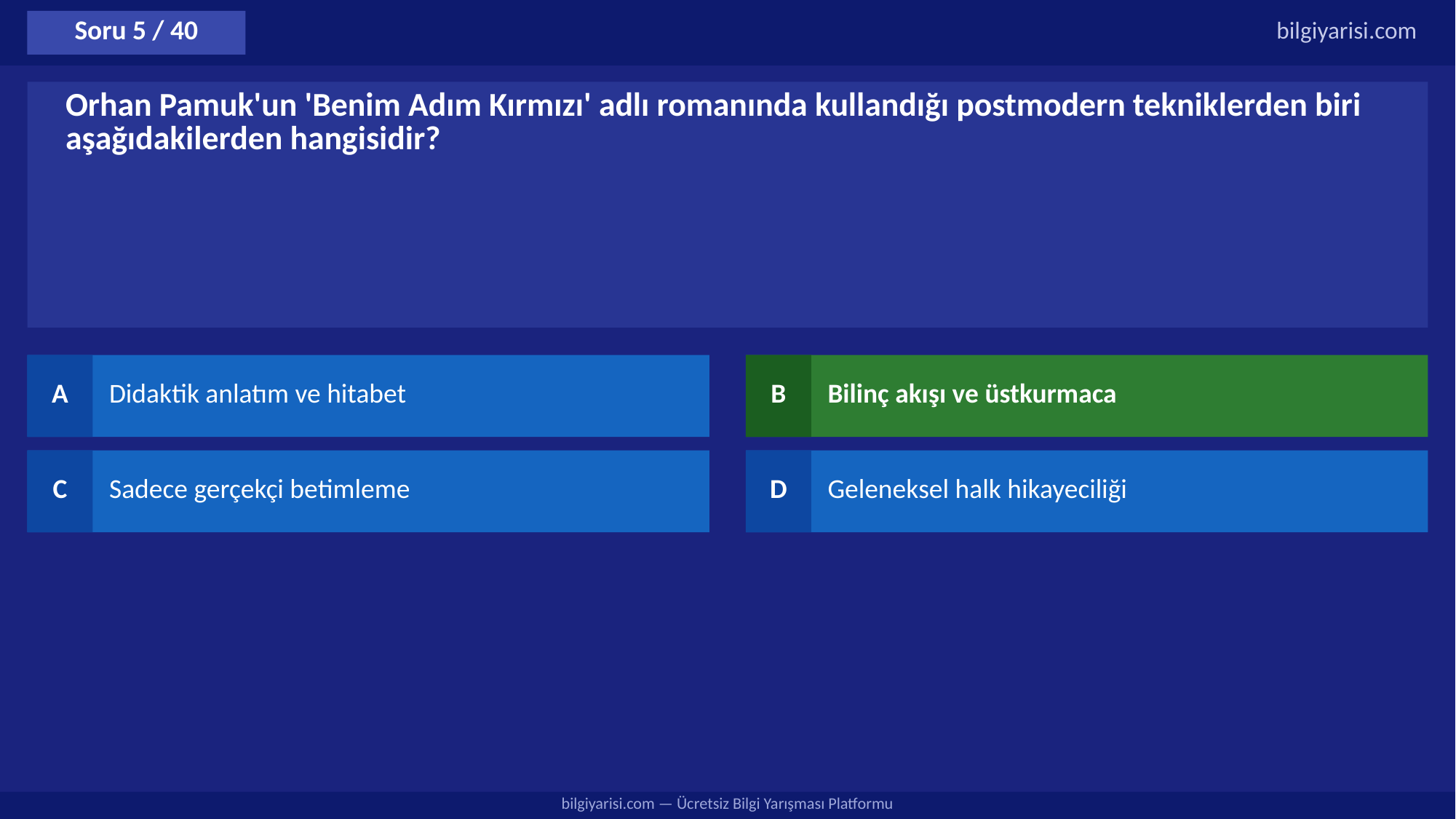

Soru 5 / 40
bilgiyarisi.com

Orhan Pamuk'un 'Benim Adım Kırmızı' adlı romanında kullandığı postmodern tekniklerden biri aşağıdakilerden hangisidir?

A
Didaktik anlatım ve hitabet

B
Bilinç akışı ve üstkurmaca

C
Sadece gerçekçi betimleme

D
Geleneksel halk hikayeciliği
bilgiyarisi.com — Ücretsiz Bilgi Yarışması Platformu